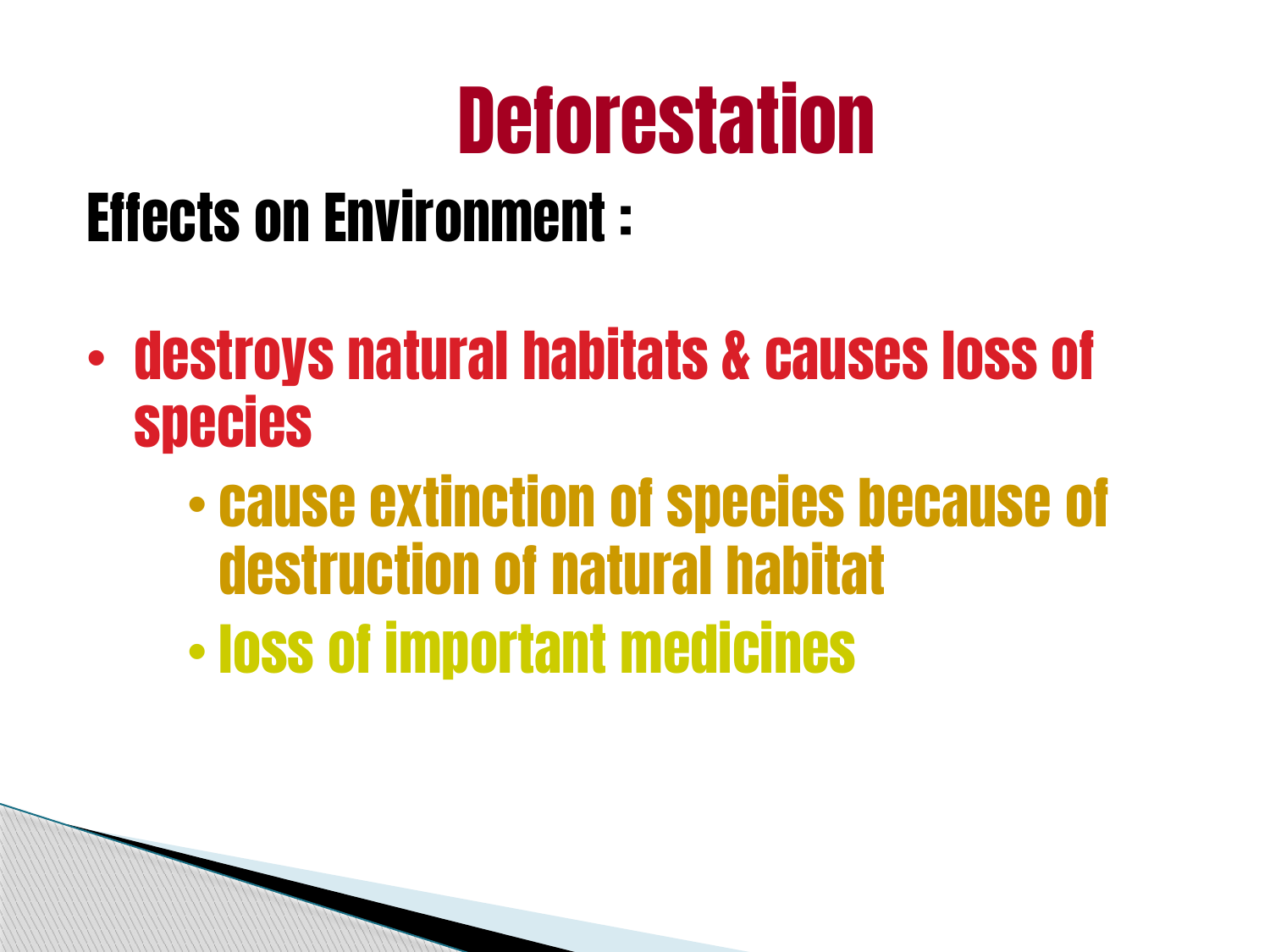

Deforestation
Effects on Environment :
destroys natural habitats & causes loss of species
cause extinction of species because of destruction of natural habitat
loss of important medicines